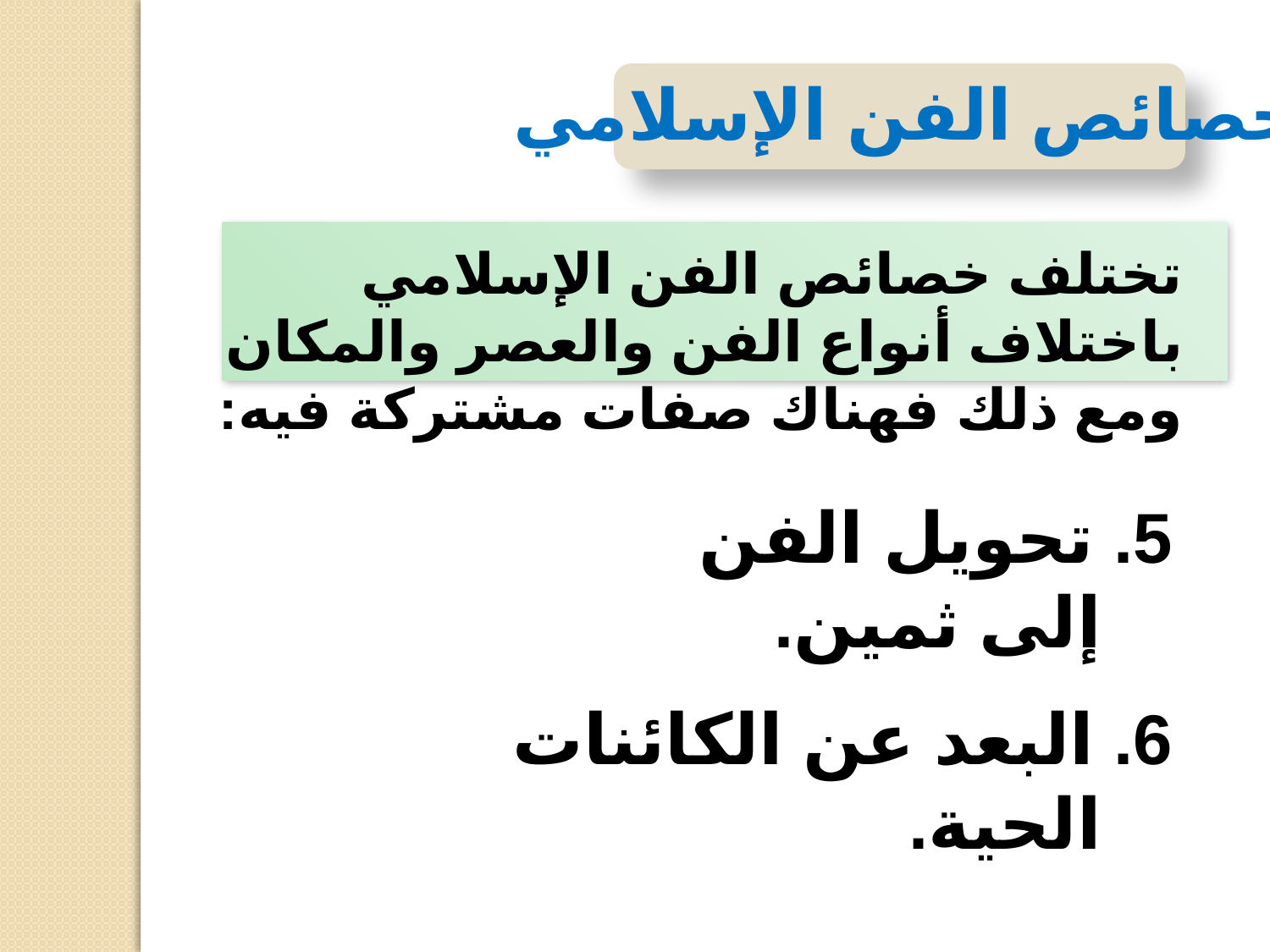

خصائص الفن الإسلامي

تختلف خصائص الفن الإسلامي باختلاف أنواع الفن والعصر والمكان ومع ذلك فهناك صفات مشتركة فيه:
5. تحويل الفن إلى ثمين.
6. البعد عن الكائنات الحية.